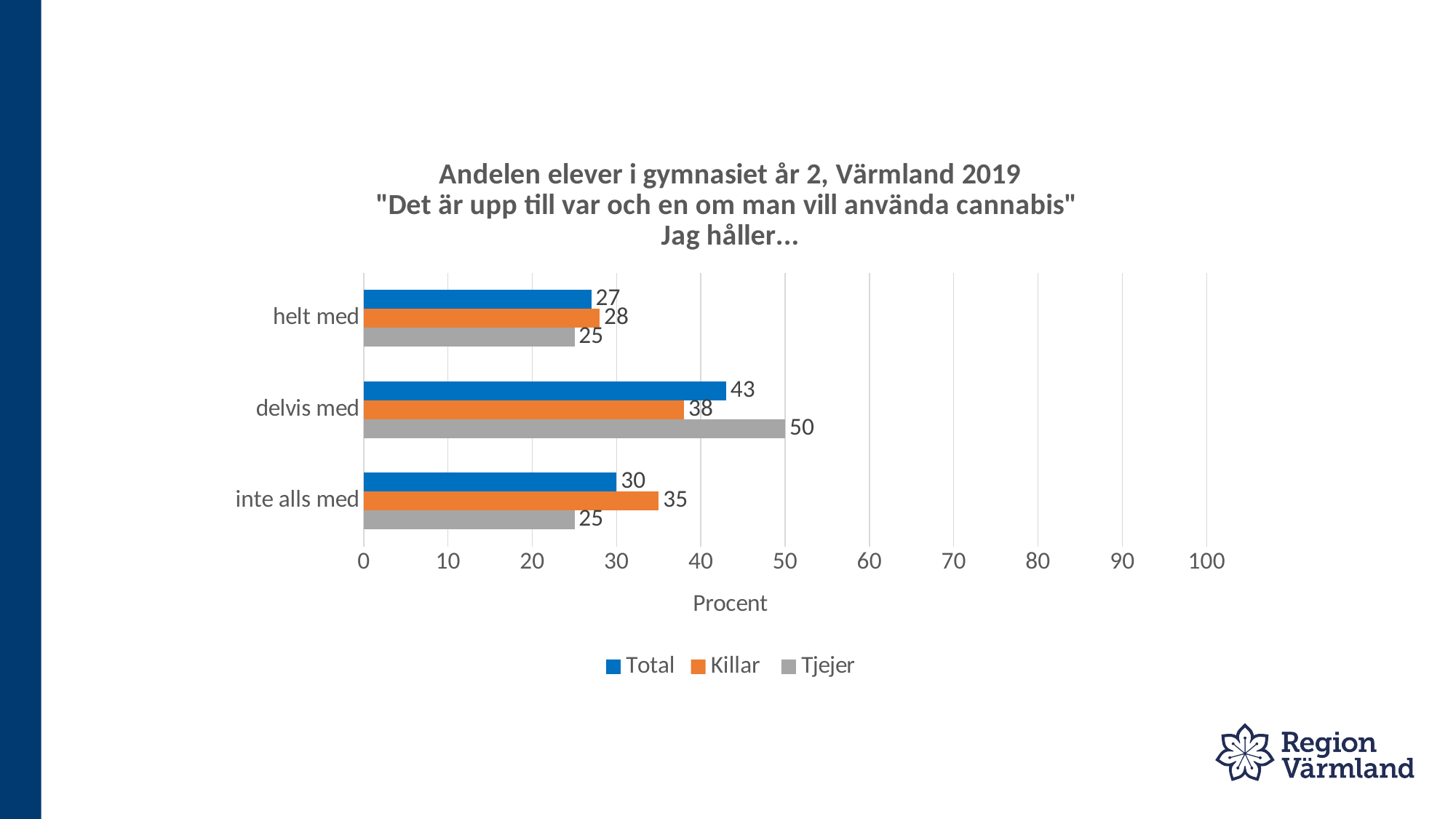

### Chart: Andelen elever i gymnasiet år 2, Värmland 2019
"Det är upp till var och en om man vill använda cannabis"
Jag håller...

| Category | Tjejer | Killar  | Total |
|---|---|---|---|
| inte alls med | 25.0 | 35.0 | 30.0 |
| delvis med | 50.0 | 38.0 | 43.0 |
| helt med | 25.0 | 28.0 | 27.0 |